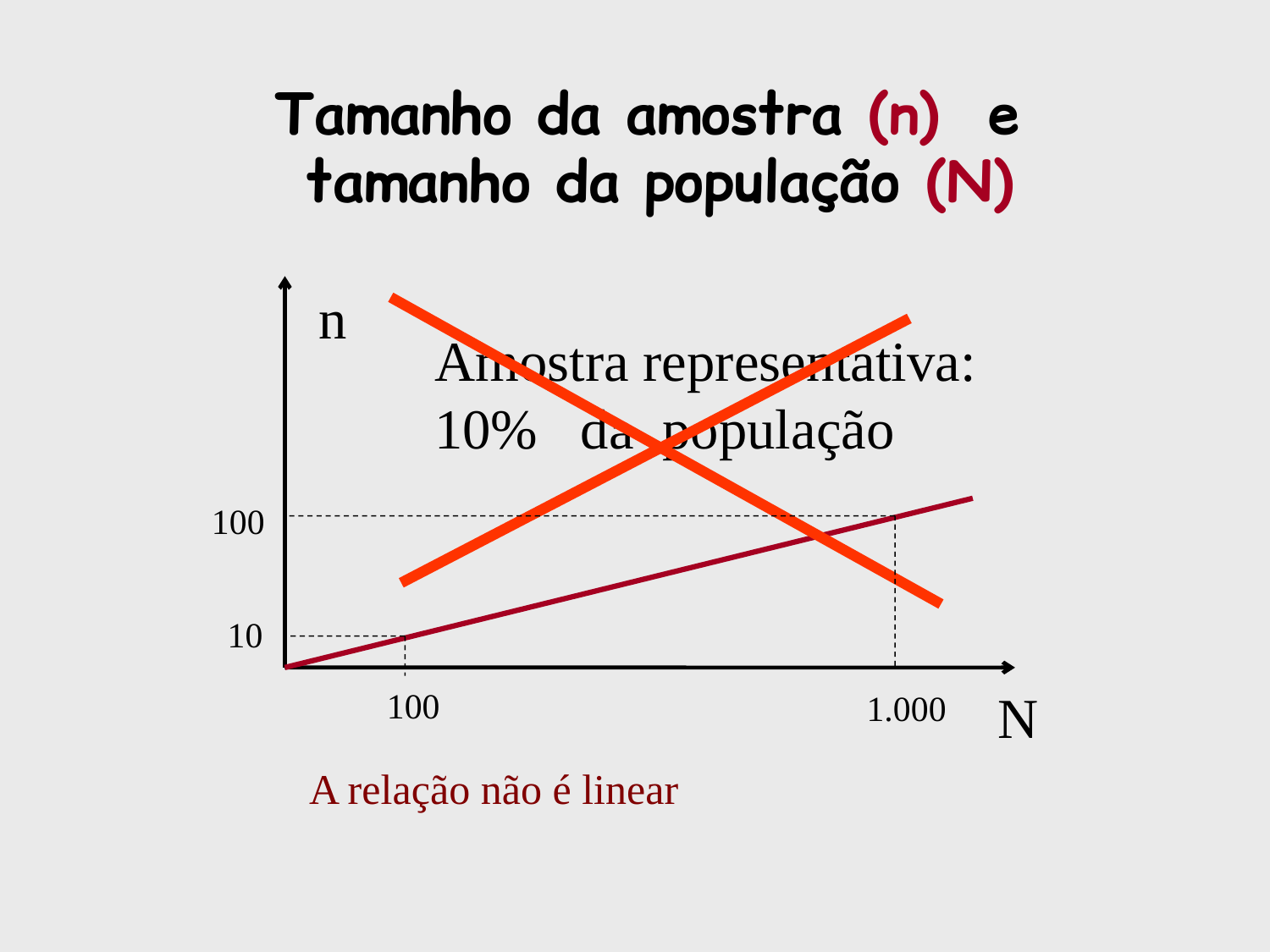

# Tamanho da amostra (n)  e tamanho da população (N)

n

Amostra representativa:
10%   da  população
100

10

N
100
1.000
A relação não é linear